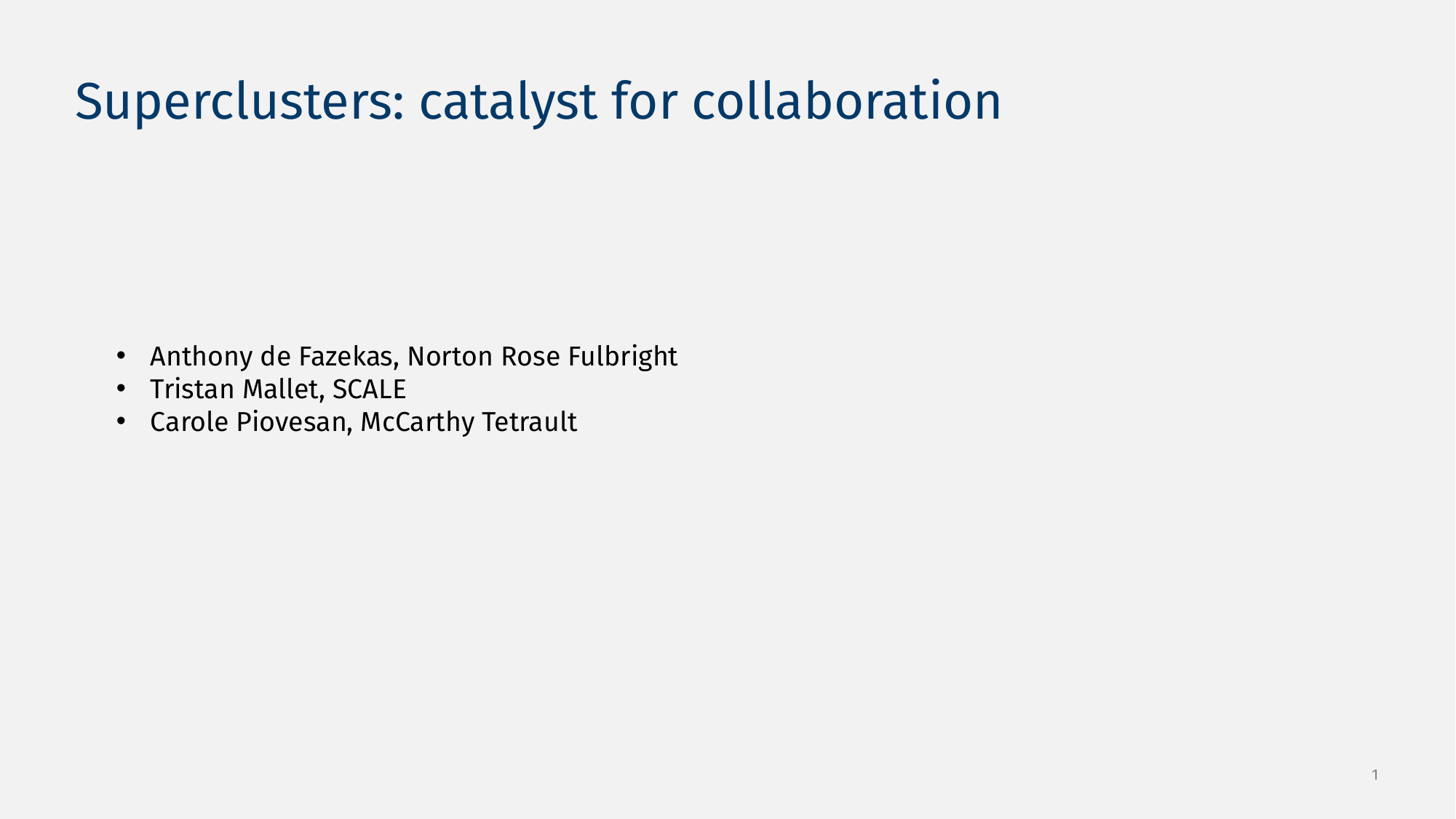

# Superclusters: catalyst for collaboration
Anthony de Fazekas, Norton Rose Fulbright
Tristan Mallet, SCALE
Carole Piovesan, McCarthy Tetrault